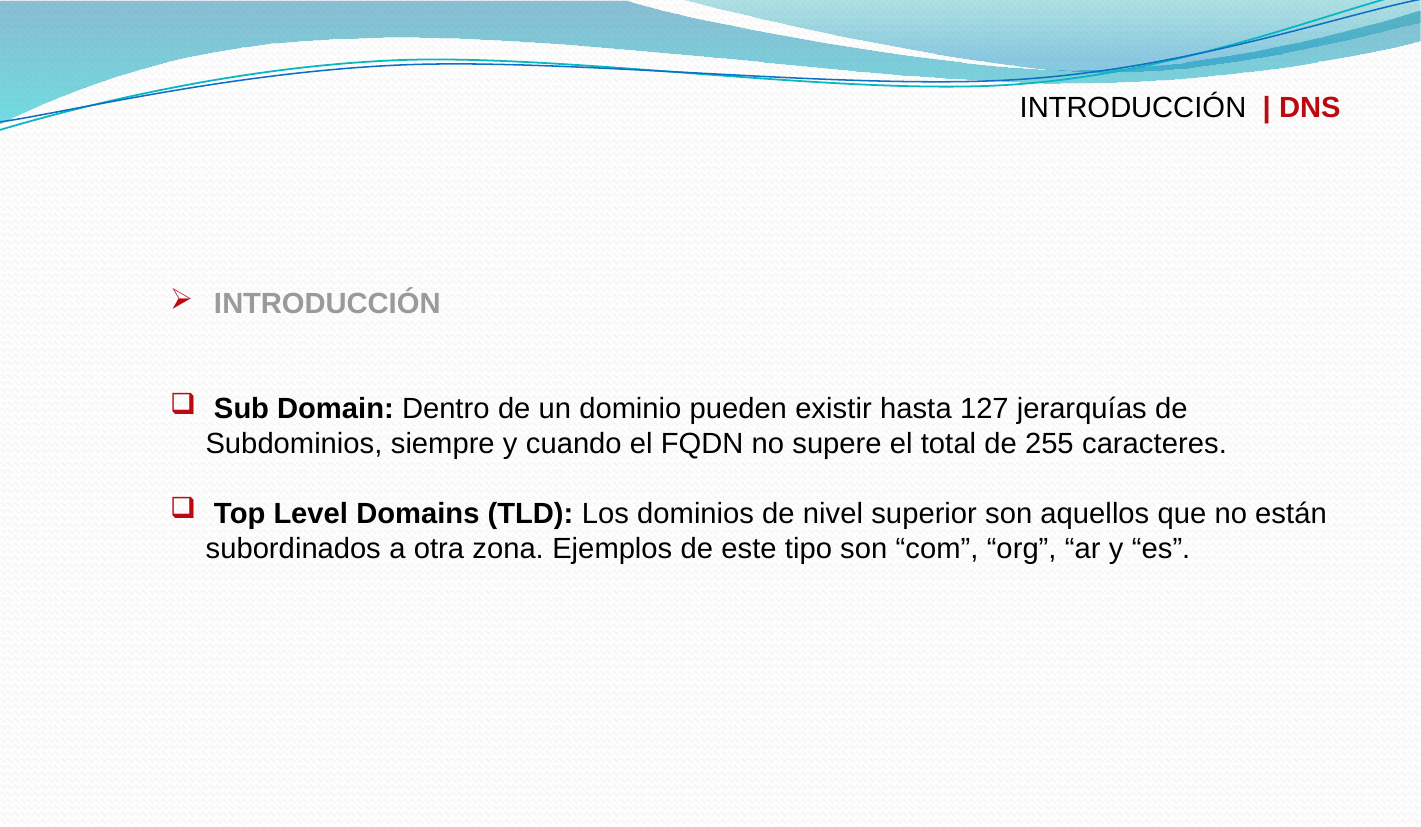

INTRODUCCIÓN  | DNS

 INTRODUCCIÓN

 Sub Domain: Dentro de un dominio pueden existir hasta 127 jerarquías de Subdominios, siempre y cuando el FQDN no supere el total de 255 caracteres.

 Top Level Domains (TLD): Los dominios de nivel superior son aquellos que no están subordinados a otra zona. Ejemplos de este tipo son “com”, “org”, “ar y “es”.